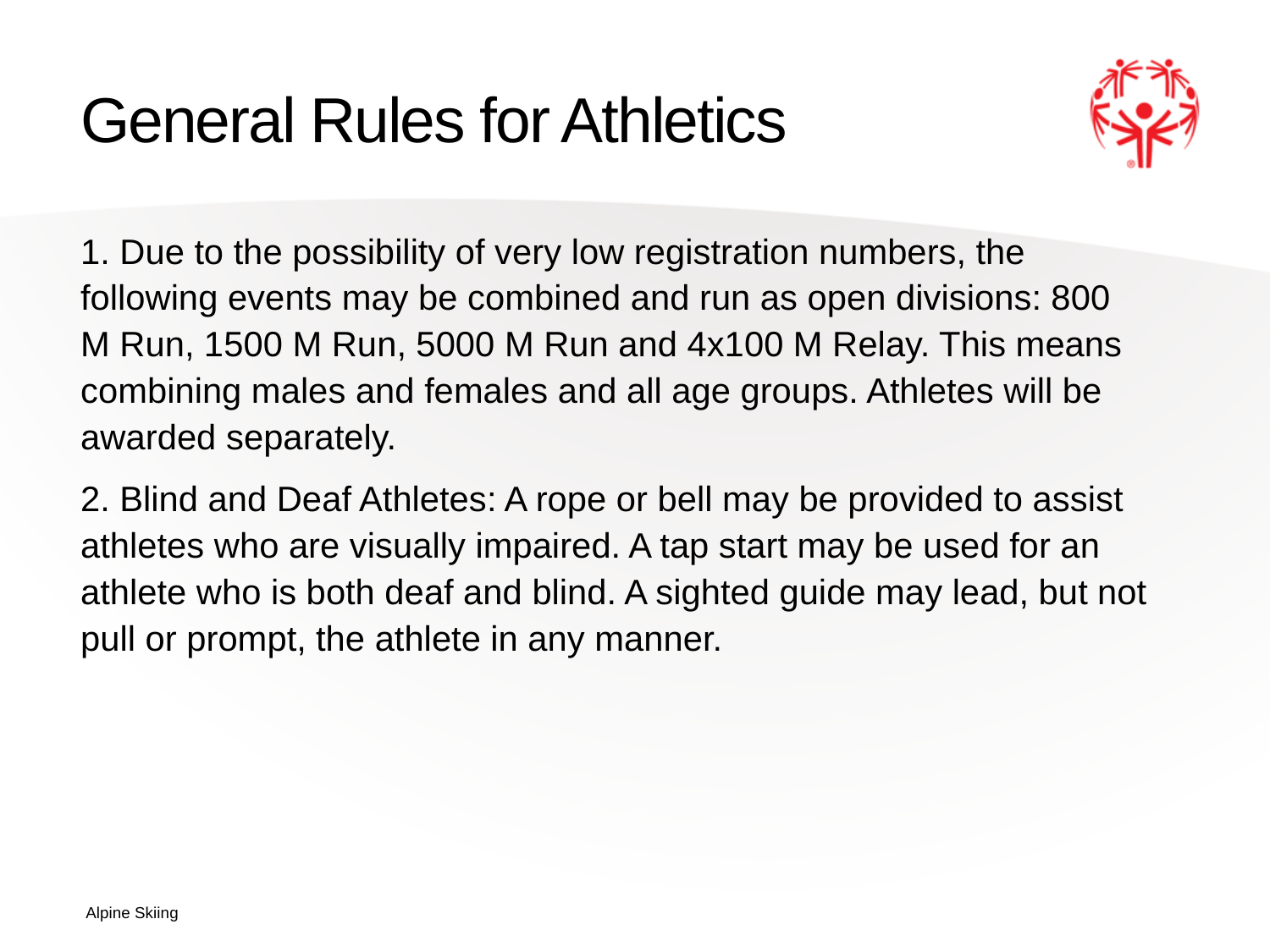

# General Rules for Athletics
1. Due to the possibility of very low registration numbers, the following events may be combined and run as open divisions: 800 M Run, 1500 M Run, 5000 M Run and 4x100 M Relay. This means combining males and females and all age groups. Athletes will be awarded separately.
2. Blind and Deaf Athletes: A rope or bell may be provided to assist athletes who are visually impaired. A tap start may be used for an athlete who is both deaf and blind. A sighted guide may lead, but not pull or prompt, the athlete in any manner.

Alpine Skiing